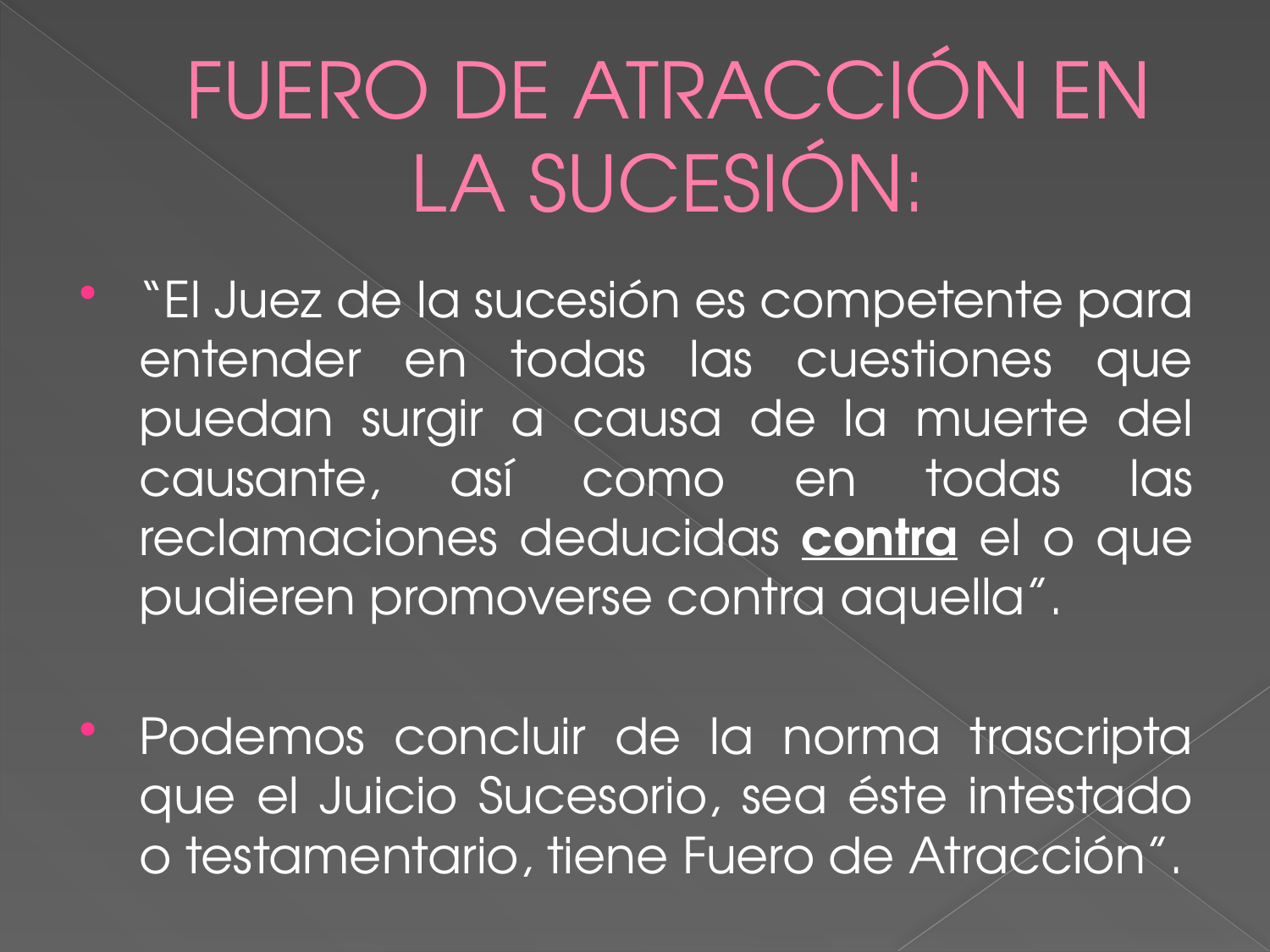

# Fuero de Atracción en la sucesión:
“El Juez de la sucesión es competente para entender en todas las cuestiones que puedan surgir a causa de la muerte del causante, así como en todas las reclamaciones deducidas contra el o que pudieren promoverse contra aquella”.

Podemos concluir de la norma trascripta que el Juicio Sucesorio, sea éste intestado o testamentario, tiene Fuero de Atracción”.